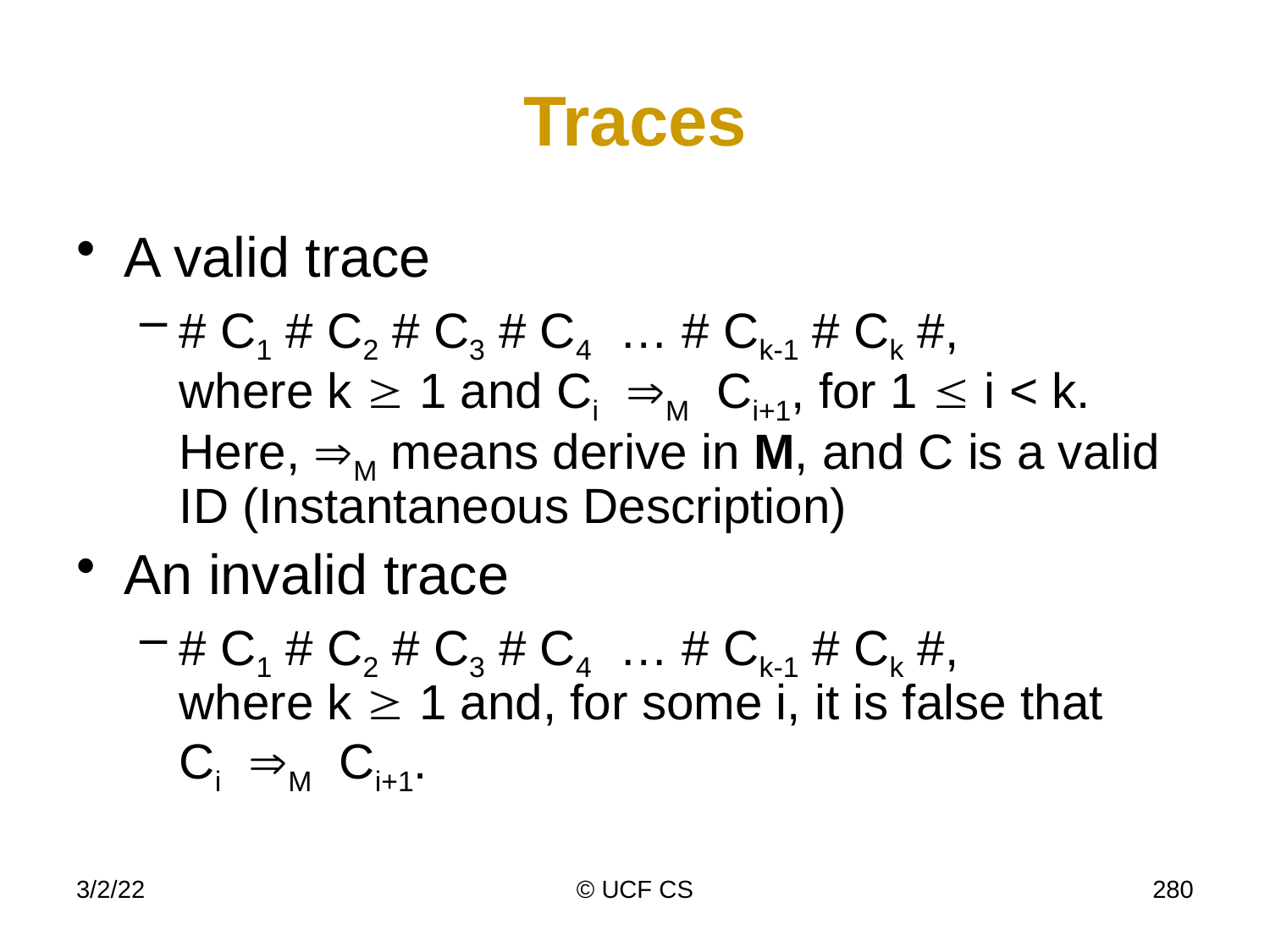

# Traces
A valid trace
# C1 # C2 # C3 # C4  … # Ck-1 # Ck #, where k ≥ 1 and Ci  ⇒M  Ci+1, for 1 ≤ i < k. Here, ⇒M means derive in M, and C is a valid ID (Instantaneous Description)
An invalid trace
# C1 # C2 # C3 # C4  … # Ck-1 # Ck #, where k ≥ 1 and, for some i, it is false that Ci  ⇒M  Ci+1.
3/2/22
© UCF CS
280